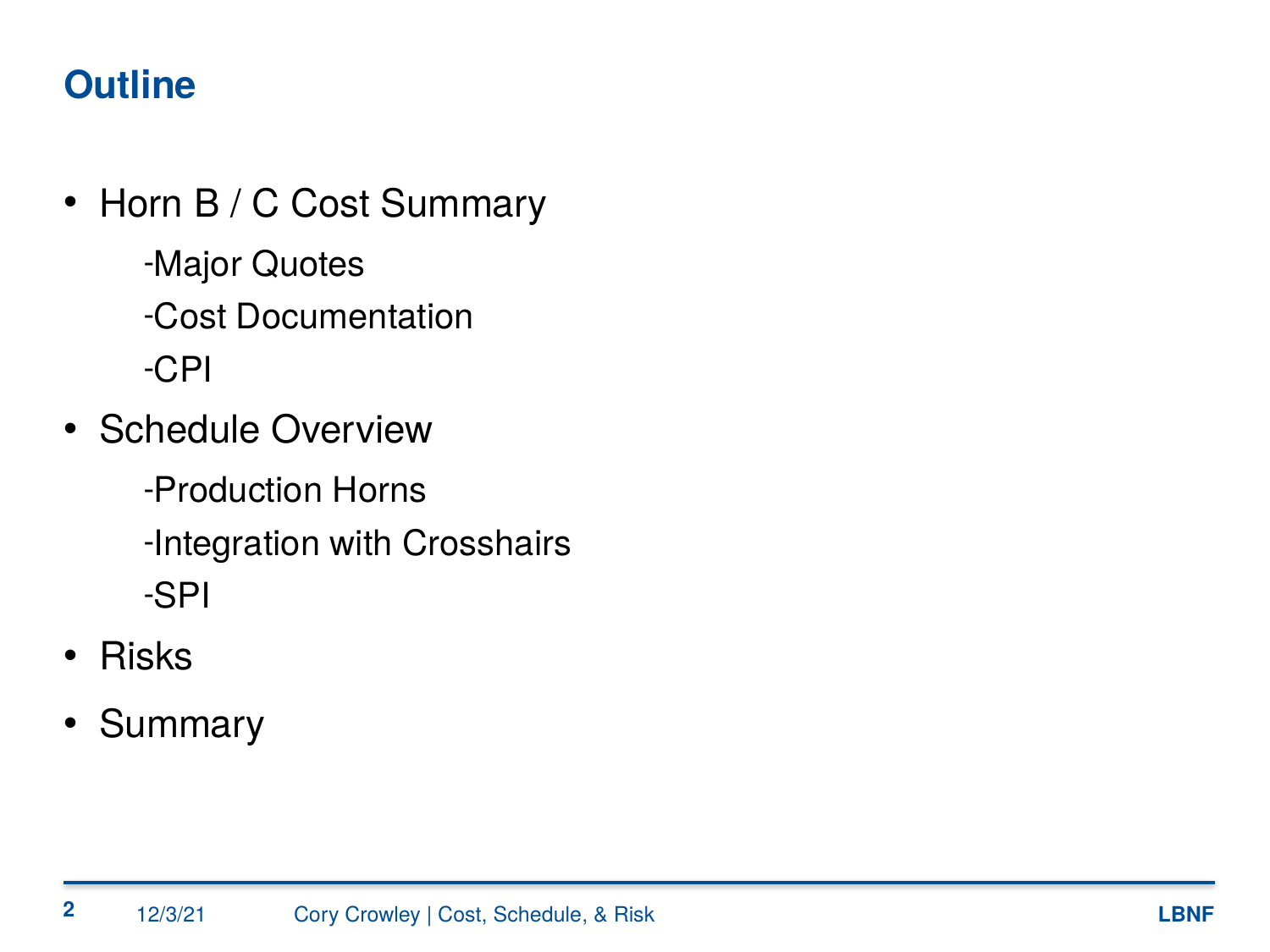

# Outline
Horn B / C Cost Summary
Major Quotes
Cost Documentation
CPI
Schedule Overview
Production Horns
Integration with Crosshairs
SPI
Risks
Summary
2
12/3/21
Cory Crowley | Cost, Schedule, & Risk